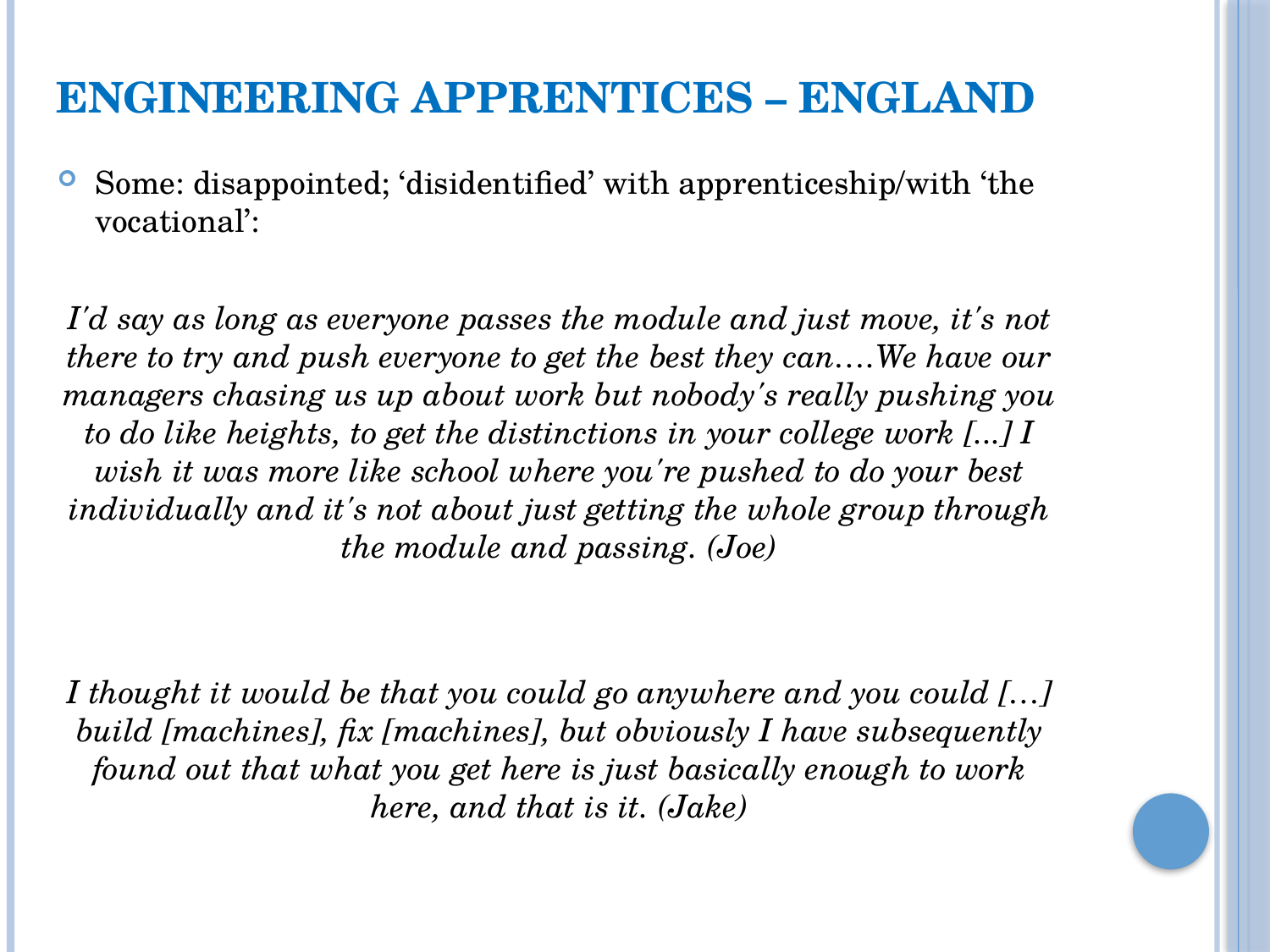

# Engineering Apprentices – england
Some: disappointed; ‘disidentified’ with apprenticeship/with ‘the vocational’:

I'd say as long as everyone passes the module and just move, it's not there to try and push everyone to get the best they can….We have our managers chasing us up about work but nobody's really pushing you to do like heights, to get the distinctions in your college work [...] I wish it was more like school where you're pushed to do your best individually and it's not about just getting the whole group through the module and passing. (Joe)

I thought it would be that you could go anywhere and you could […] build [machines], fix [machines], but obviously I have subsequently found out that what you get here is just basically enough to work here, and that is it. (Jake)